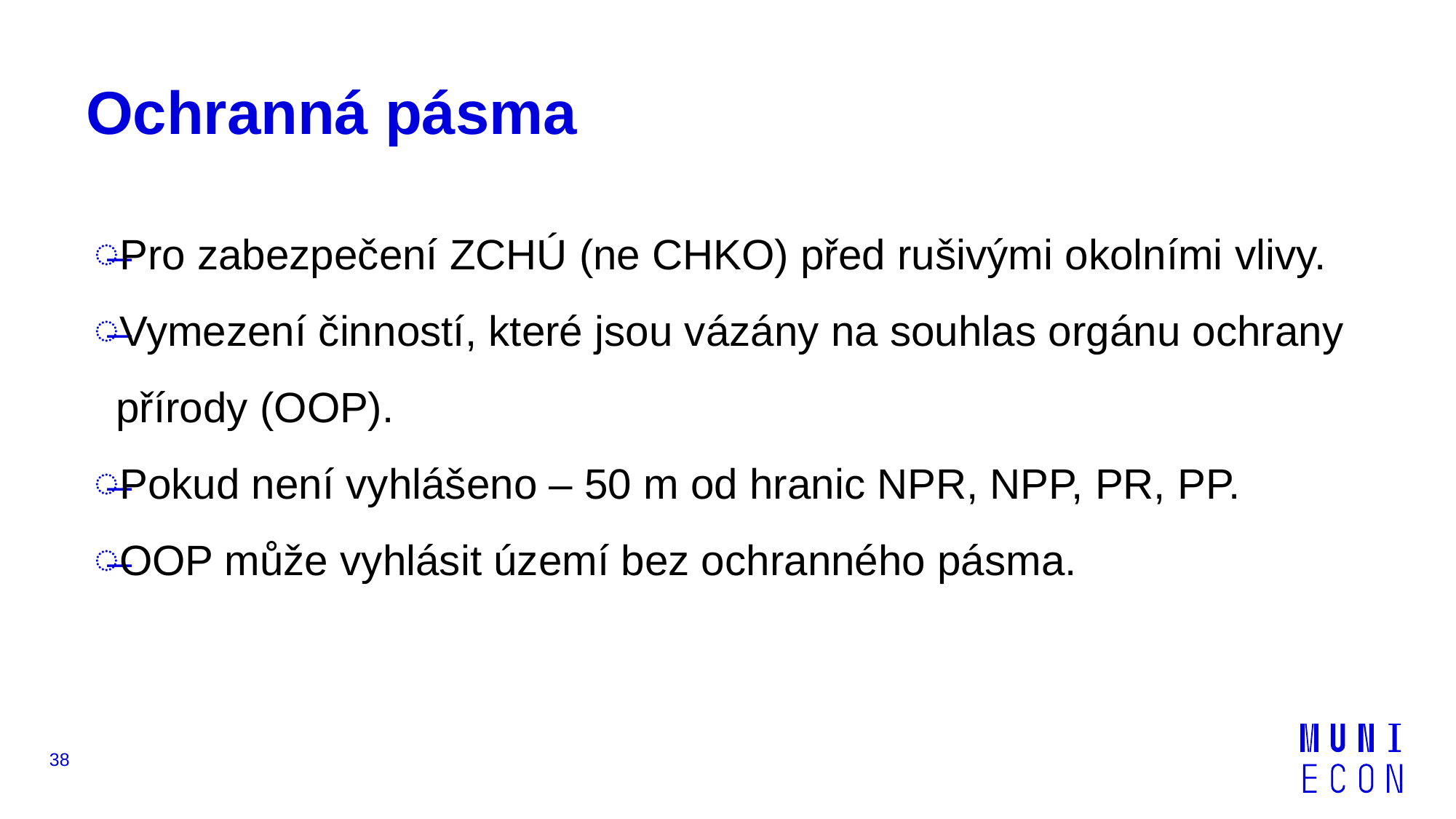

# Ochranná pásma
Pro zabezpečení ZCHÚ (ne CHKO) před rušivými okolními vlivy.
Vymezení činností, které jsou vázány na souhlas orgánu ochrany přírody (OOP).
Pokud není vyhlášeno – 50 m od hranic NPR, NPP, PR, PP.
OOP může vyhlásit území bez ochranného pásma.
38